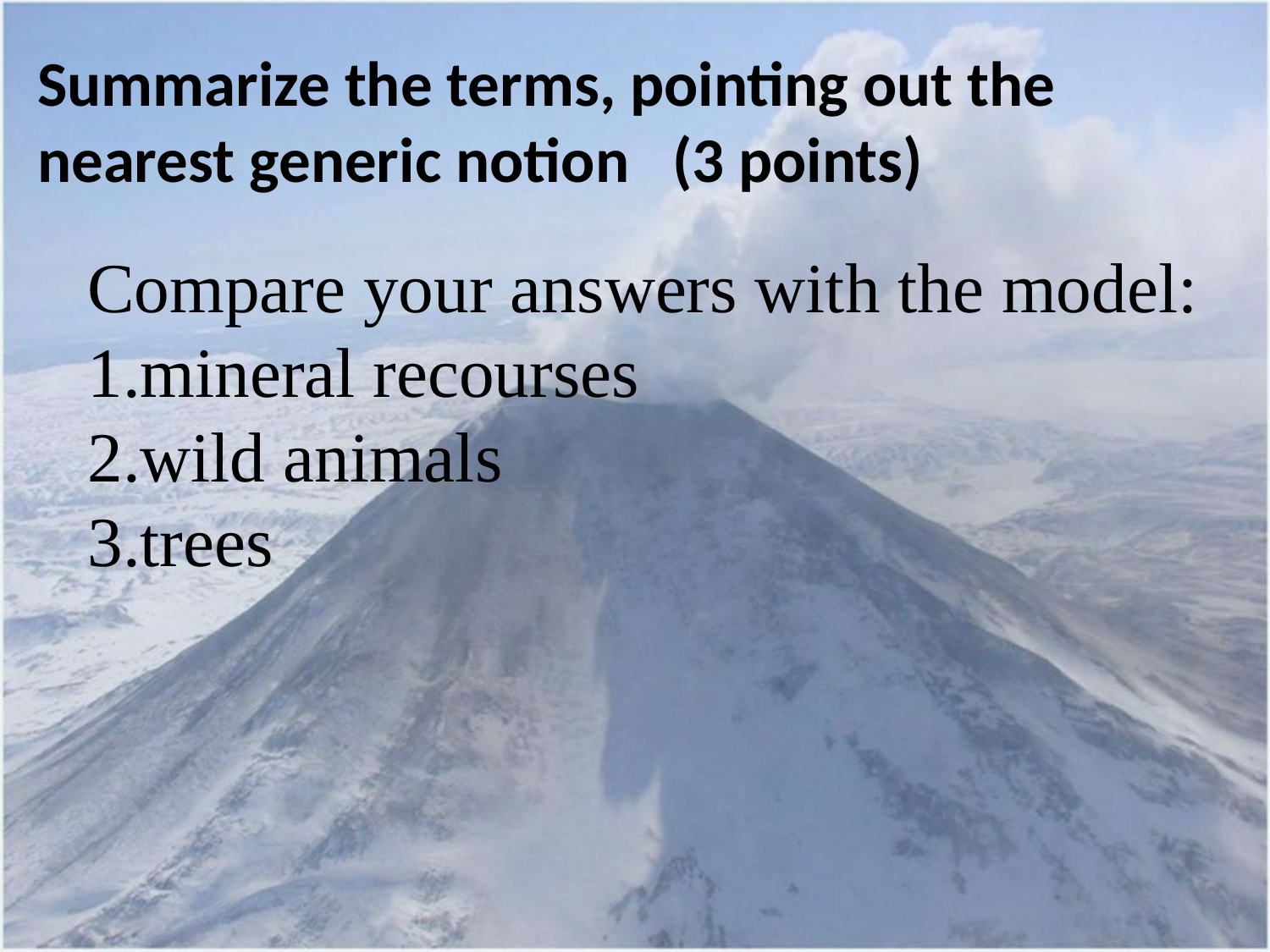

Summarize the terms, pointing out the nearest generic notion   (3 points)
Compare your answers with the model:
mineral recourses
wild animals
trees